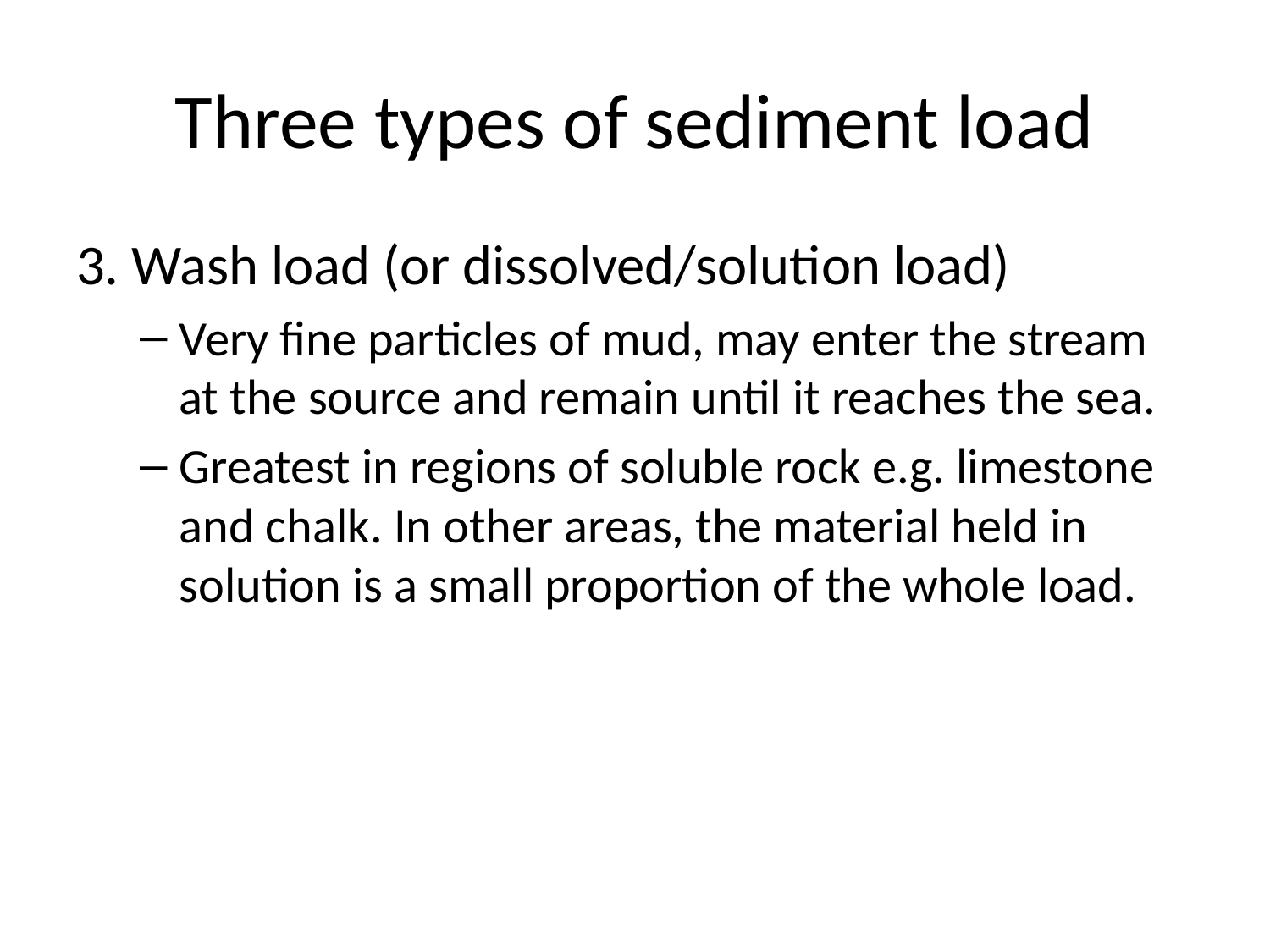

# Three types of sediment load
3. Wash load (or dissolved/solution load)
Very fine particles of mud, may enter the stream at the source and remain until it reaches the sea.
Greatest in regions of soluble rock e.g. limestone and chalk. In other areas, the material held in solution is a small proportion of the whole load.